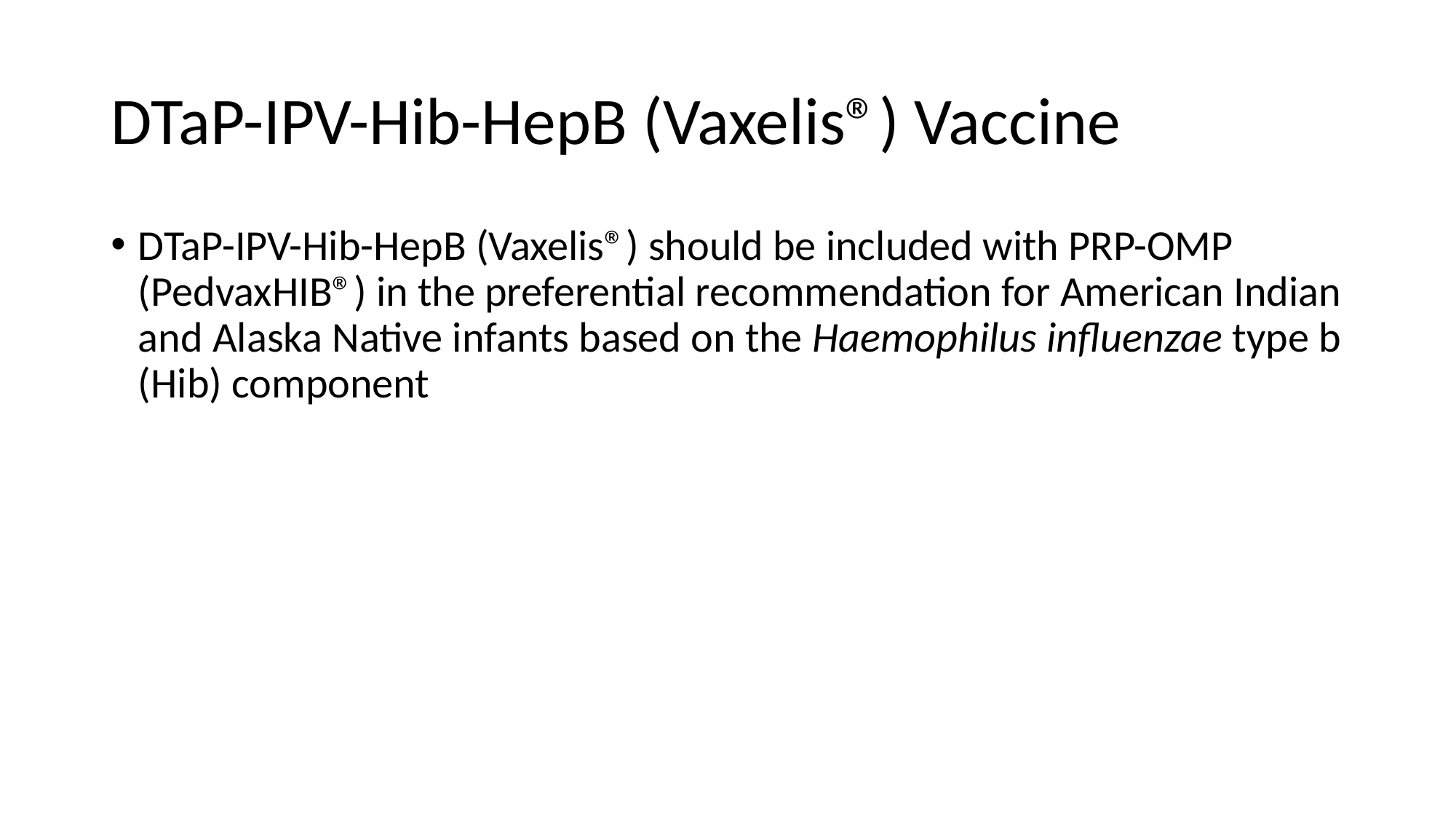

# DTaP-IPV-Hib-HepB (Vaxelis®) Vaccine
DTaP-IPV-Hib-HepB (Vaxelis®) should be included with PRP-OMP (PedvaxHIB®) in the preferential recommendation for American Indian and Alaska Native infants based on the Haemophilus influenzae type b (Hib) component